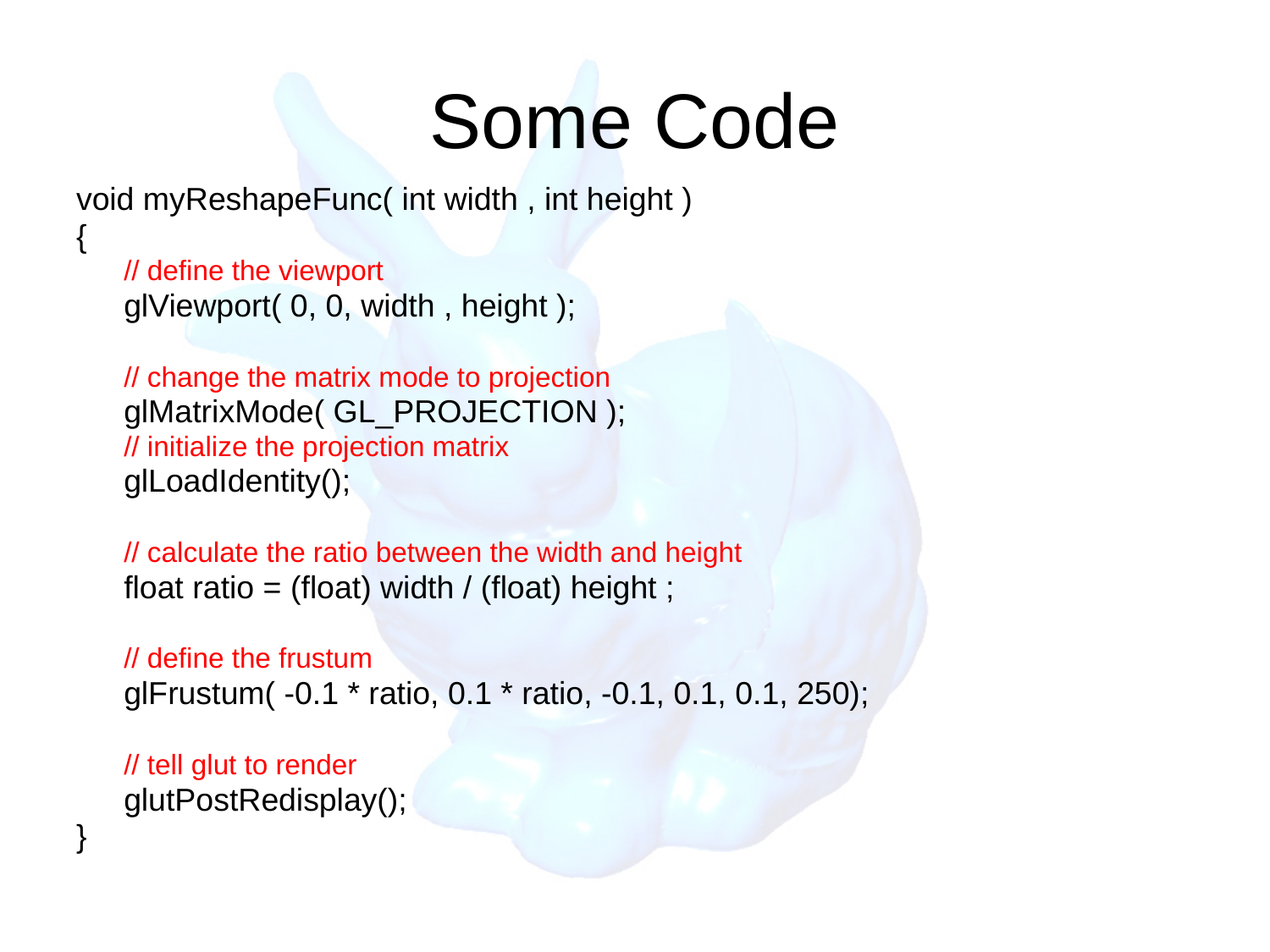

# Some Code
void myReshapeFunc( int width , int height )
{
	// define the viewport
	glViewport( 0, 0, width , height );

	// change the matrix mode to projection
	glMatrixMode( GL_PROJECTION );
	// initialize the projection matrix
	glLoadIdentity();

	// calculate the ratio between the width and height
	float ratio = (float) width / (float) height ;

	// define the frustum
	glFrustum( -0.1 * ratio, 0.1 * ratio, -0.1, 0.1, 0.1, 250);

	// tell glut to render
	glutPostRedisplay();
}